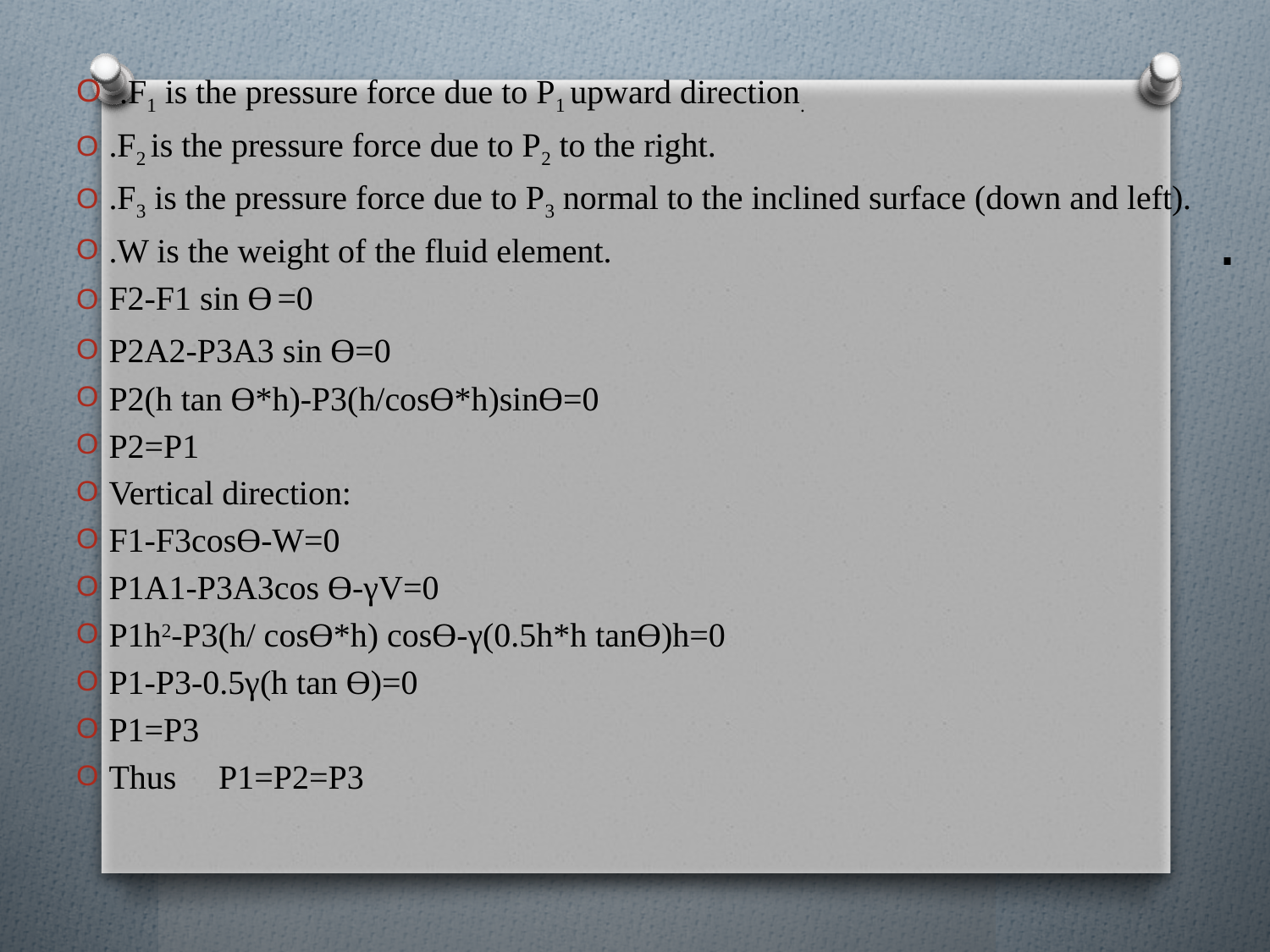

.F1 is the pressure force due to P1 upward direction.
.F2 is the pressure force due to P2 to the right.
.F3 is the pressure force due to P3 normal to the inclined surface (down and left).
.W is the weight of the fluid element.
F2-F1 sin ϴ =0
P2A2-P3A3 sin ϴ=0
P2(h tan ϴ*h)-P3(h/cosϴ*h)sinϴ=0
P2=P1
Vertical direction:
F1-F3cosϴ-W=0
P1A1-P3A3cos ϴ-γV=0
P1h2-P3(h/ cosϴ*h) cosϴ-γ(0.5h*h tanϴ)h=0
P1-P3-0.5γ(h tan ϴ)=0
P1=P3
Thus     P1=P2=P3

 .